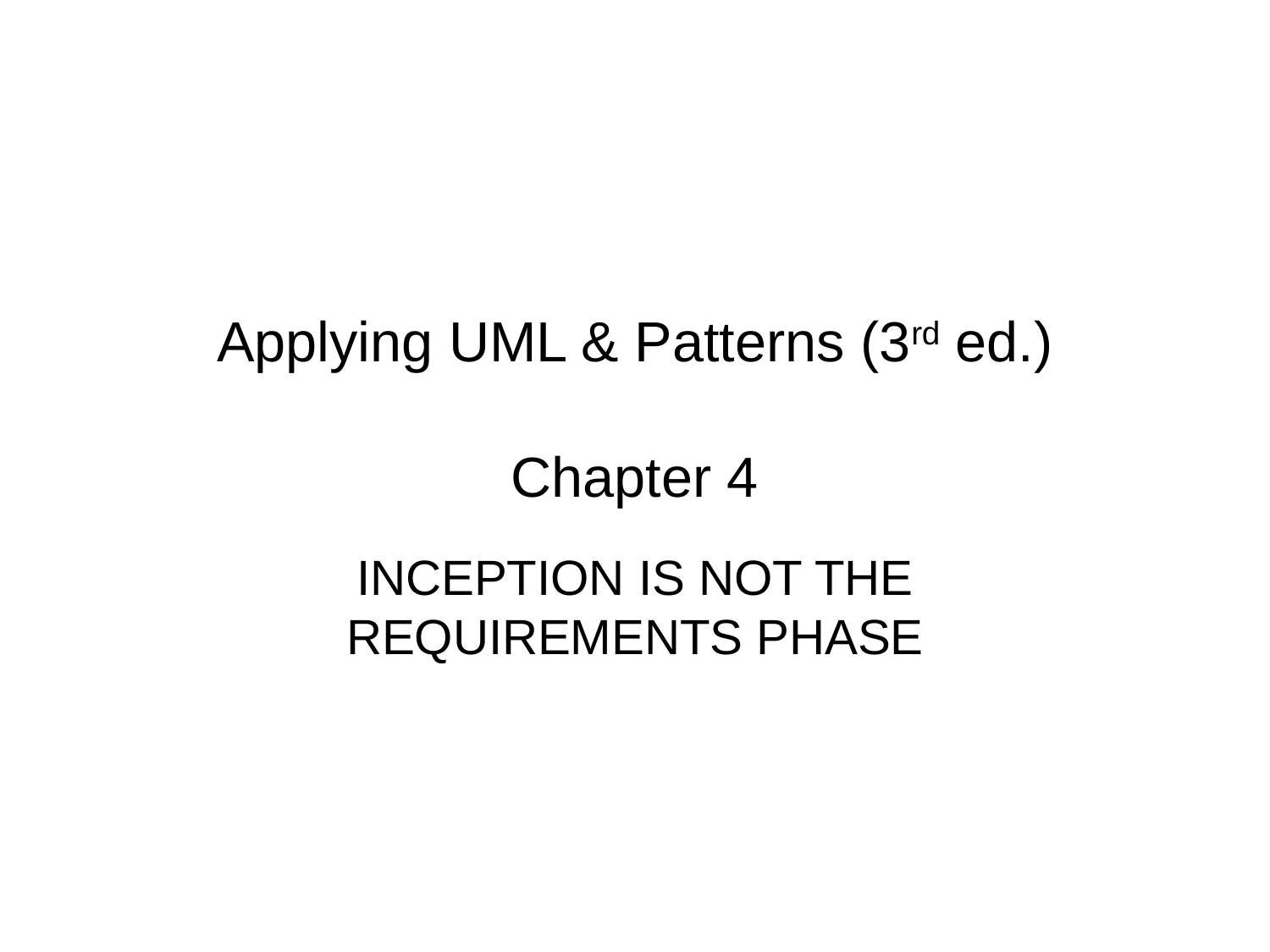

Applying UML & Patterns (3rd ed.)
Chapter 4
INCEPTION IS NOT THE REQUIREMENTS PHASE